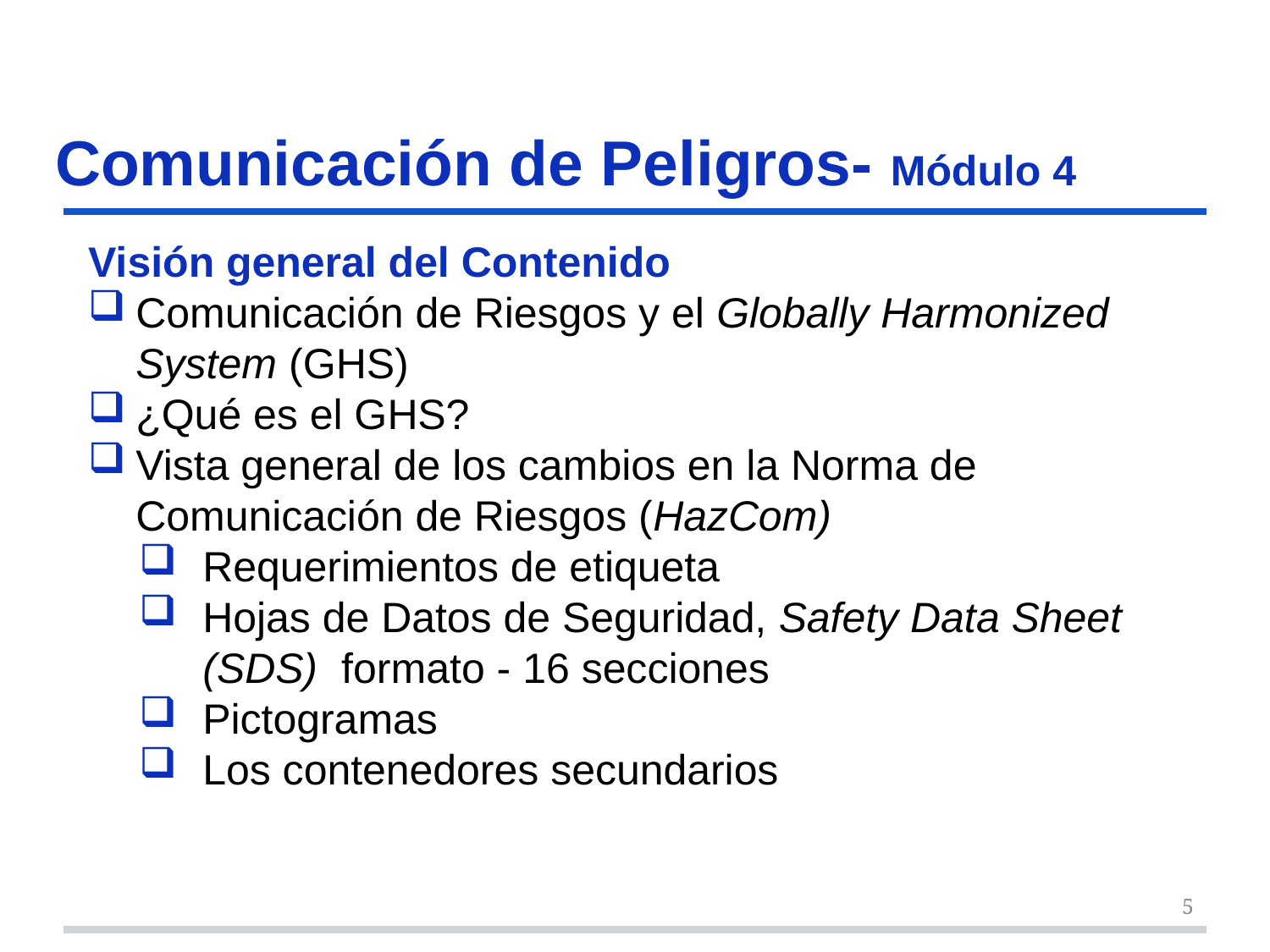

#
Comunicación de Peligros- Módulo 4
Visión general del Contenido
Comunicación de Riesgos y el Globally Harmonized System (GHS)
¿Qué es el GHS?
Vista general de los cambios en la Norma de Comunicación de Riesgos (HazCom)
Requerimientos de etiqueta
Hojas de Datos de Seguridad, Safety Data Sheet (SDS)  formato - 16 secciones
Pictogramas
Los contenedores secundarios

5